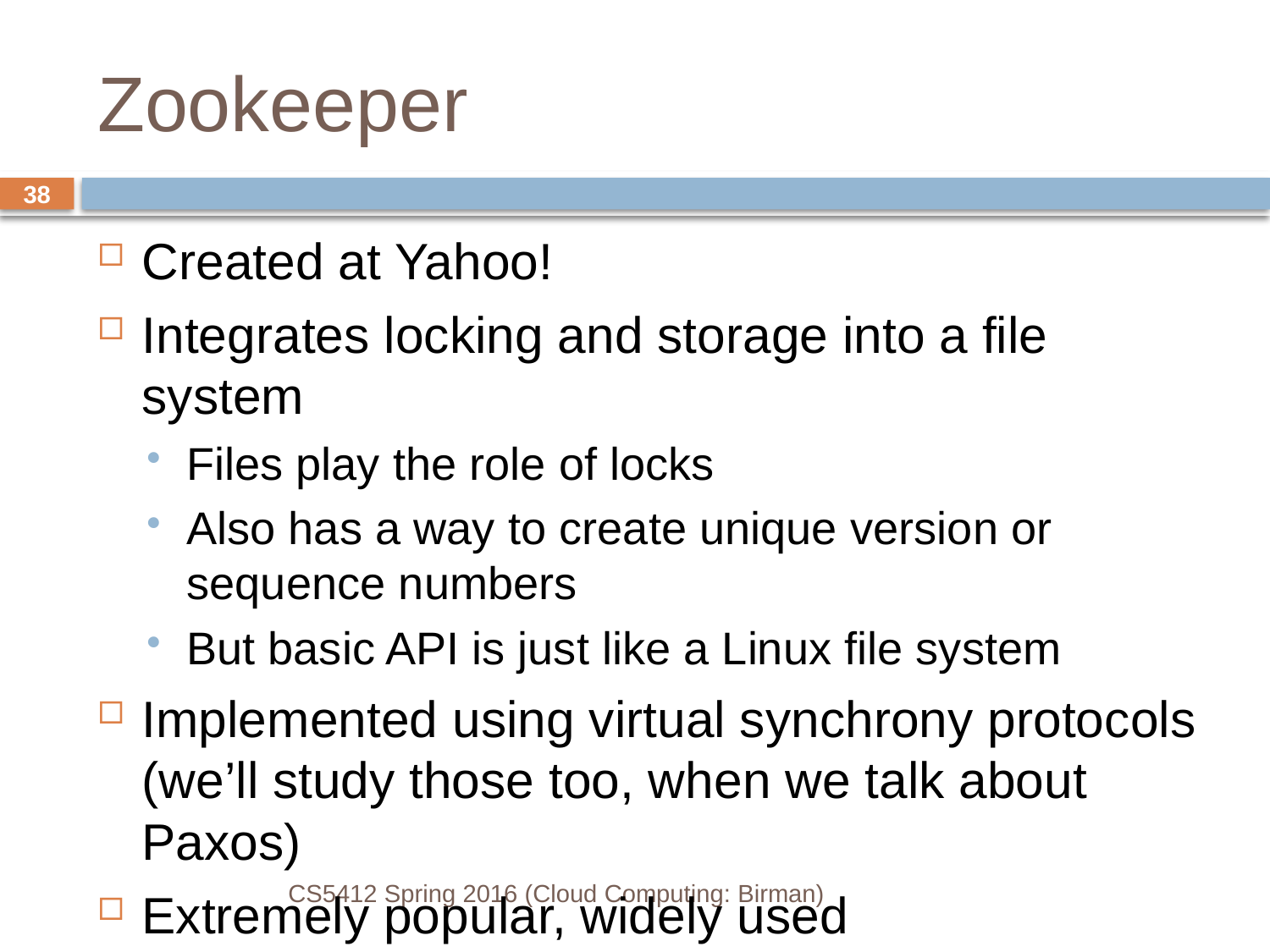

# Zookeeper
38
Created at Yahoo!
Integrates locking and storage into a file system
Files play the role of locks
Also has a way to create unique version or sequence numbers
But basic API is just like a Linux file system
Implemented using virtual synchrony protocols (we’ll study those too, when we talk about Paxos)
Extremely popular, widely used
CS5412 Spring 2016 (Cloud Computing: Birman)